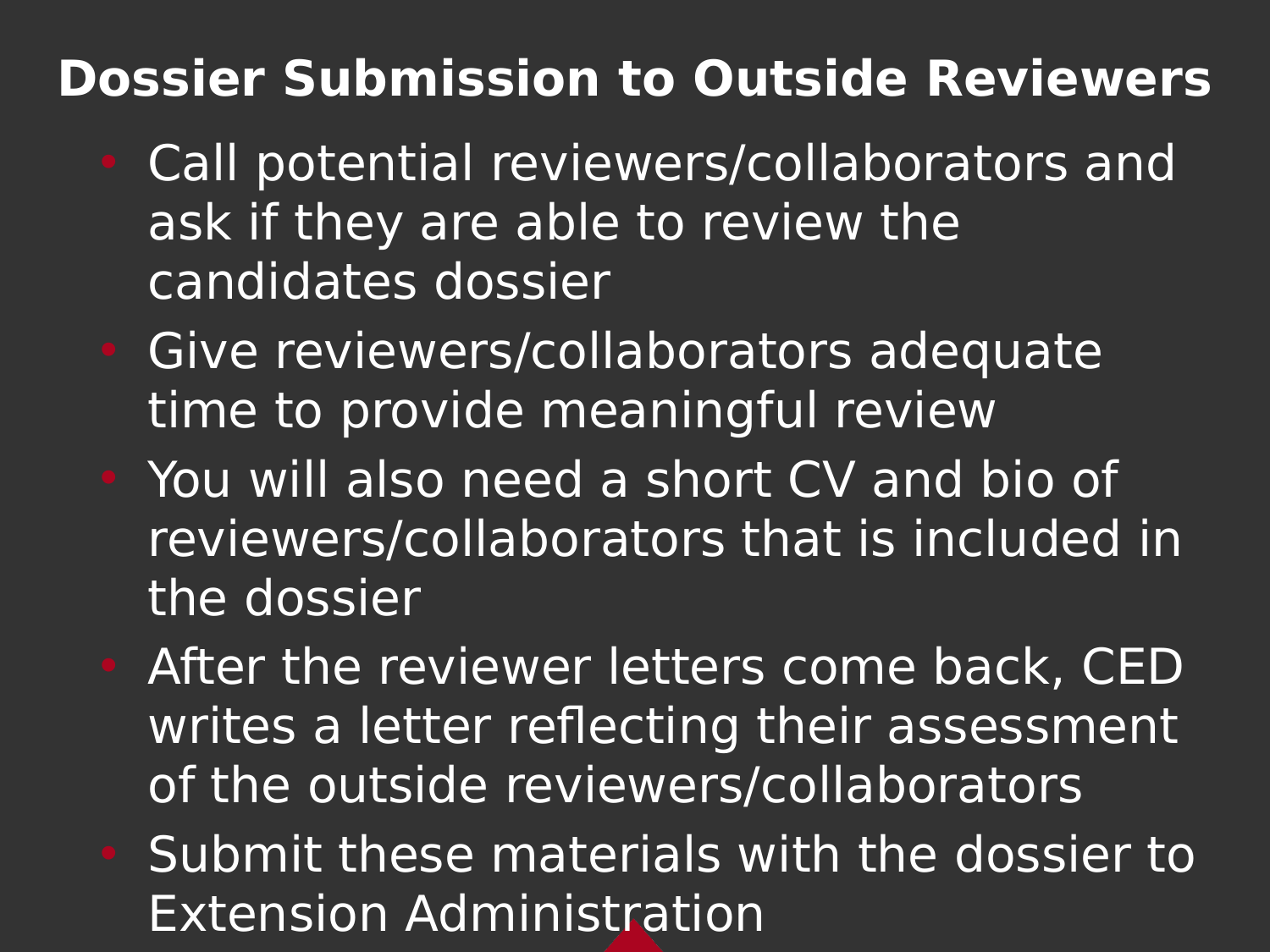

# Dossier Submission to Outside Reviewers
Call potential reviewers/collaborators and ask if they are able to review the candidates dossier
Give reviewers/collaborators adequate time to provide meaningful review
You will also need a short CV and bio of reviewers/collaborators that is included in the dossier
After the reviewer letters come back, CED writes a letter reflecting their assessment of the outside reviewers/collaborators
Submit these materials with the dossier to Extension Administration